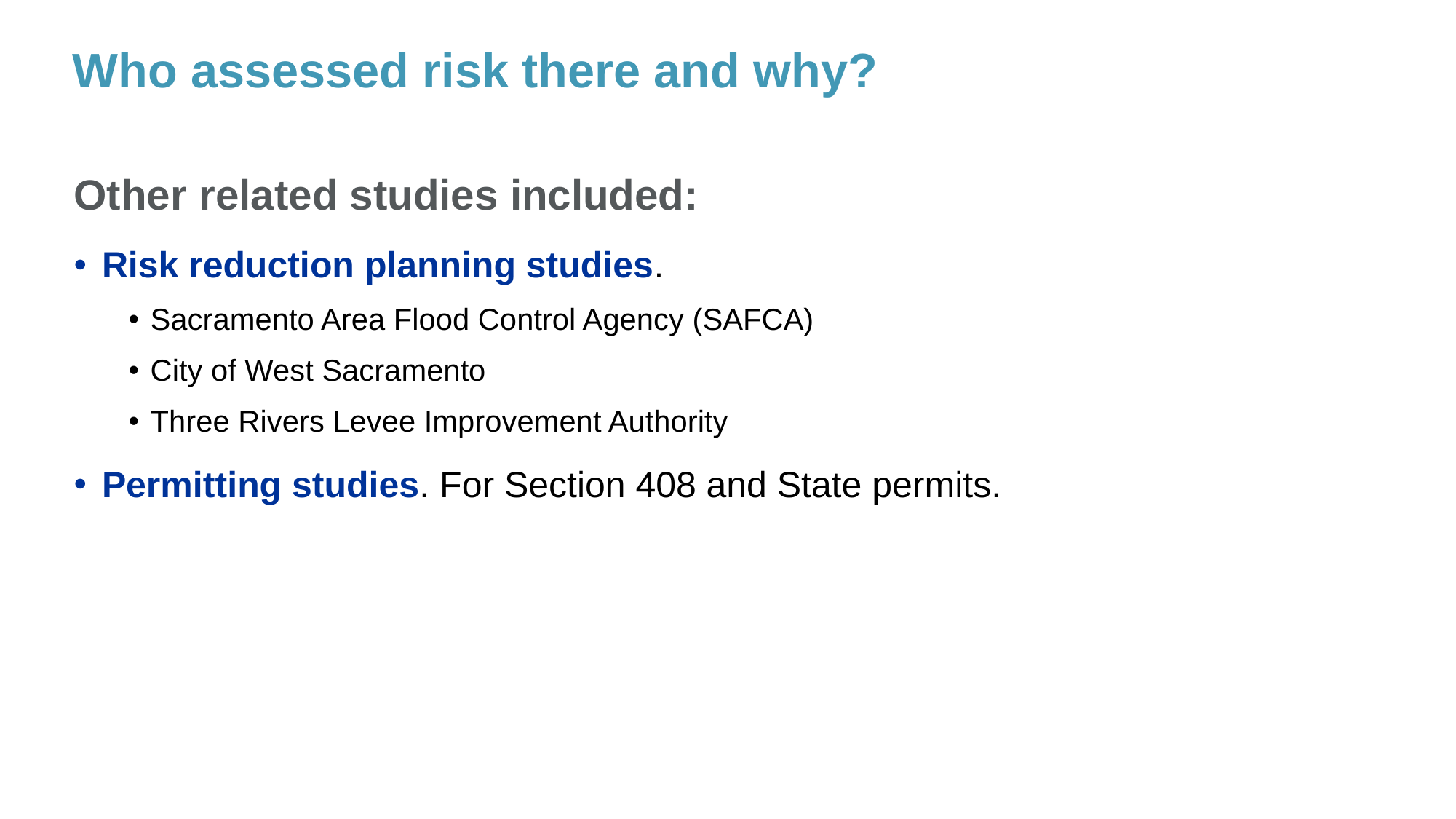

# Who assessed risk there and why?
Other related studies included:
Risk reduction planning studies.
Sacramento Area Flood Control Agency (SAFCA)
City of West Sacramento
Three Rivers Levee Improvement Authority
Permitting studies. For Section 408 and State permits.